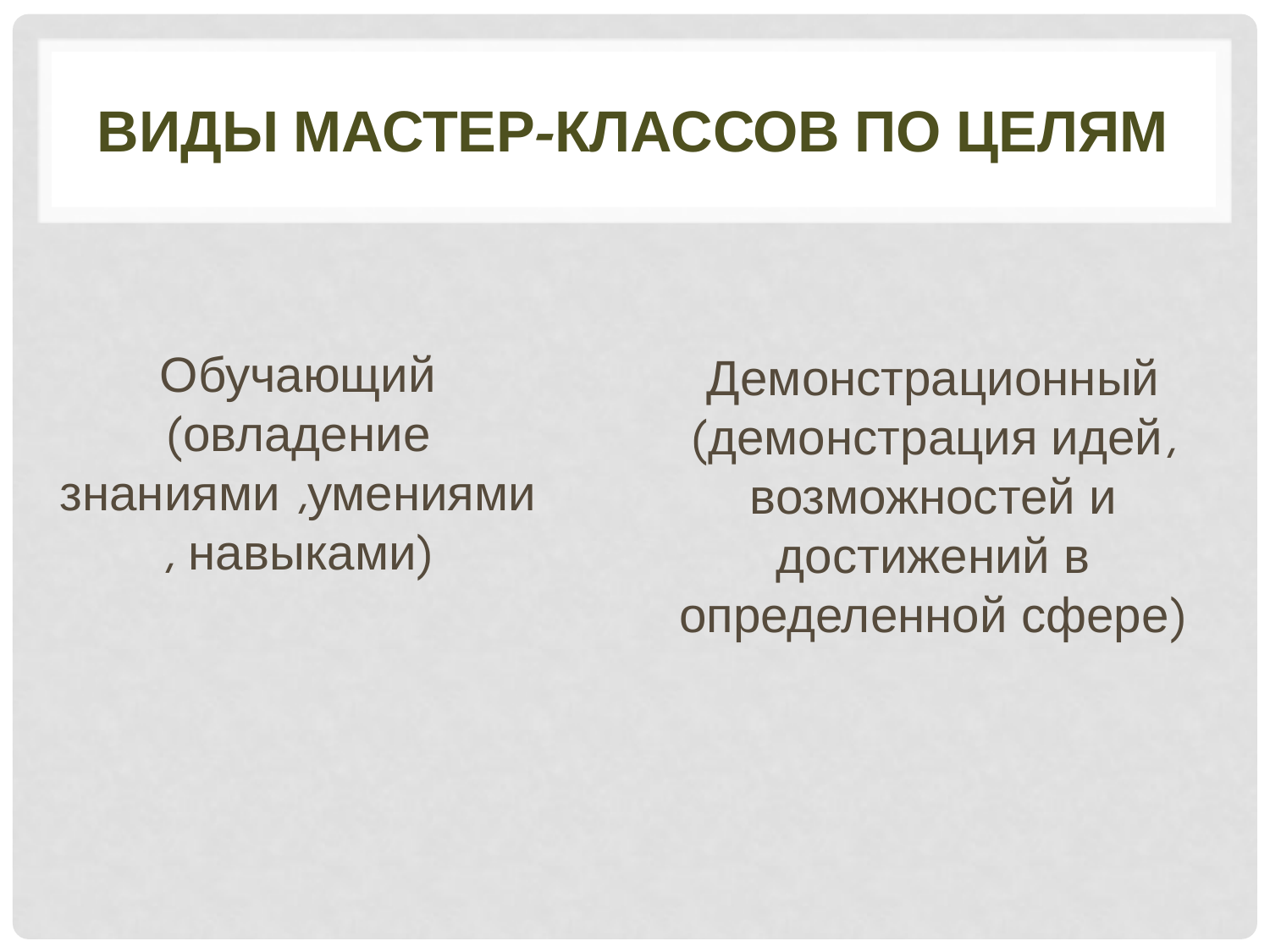

# Виды мастер-классов по целям
Обучающий (овладение знаниями ,умениями, навыками)
Демонстрационный (демонстрация идей, возможностей и достижений в определенной сфере)